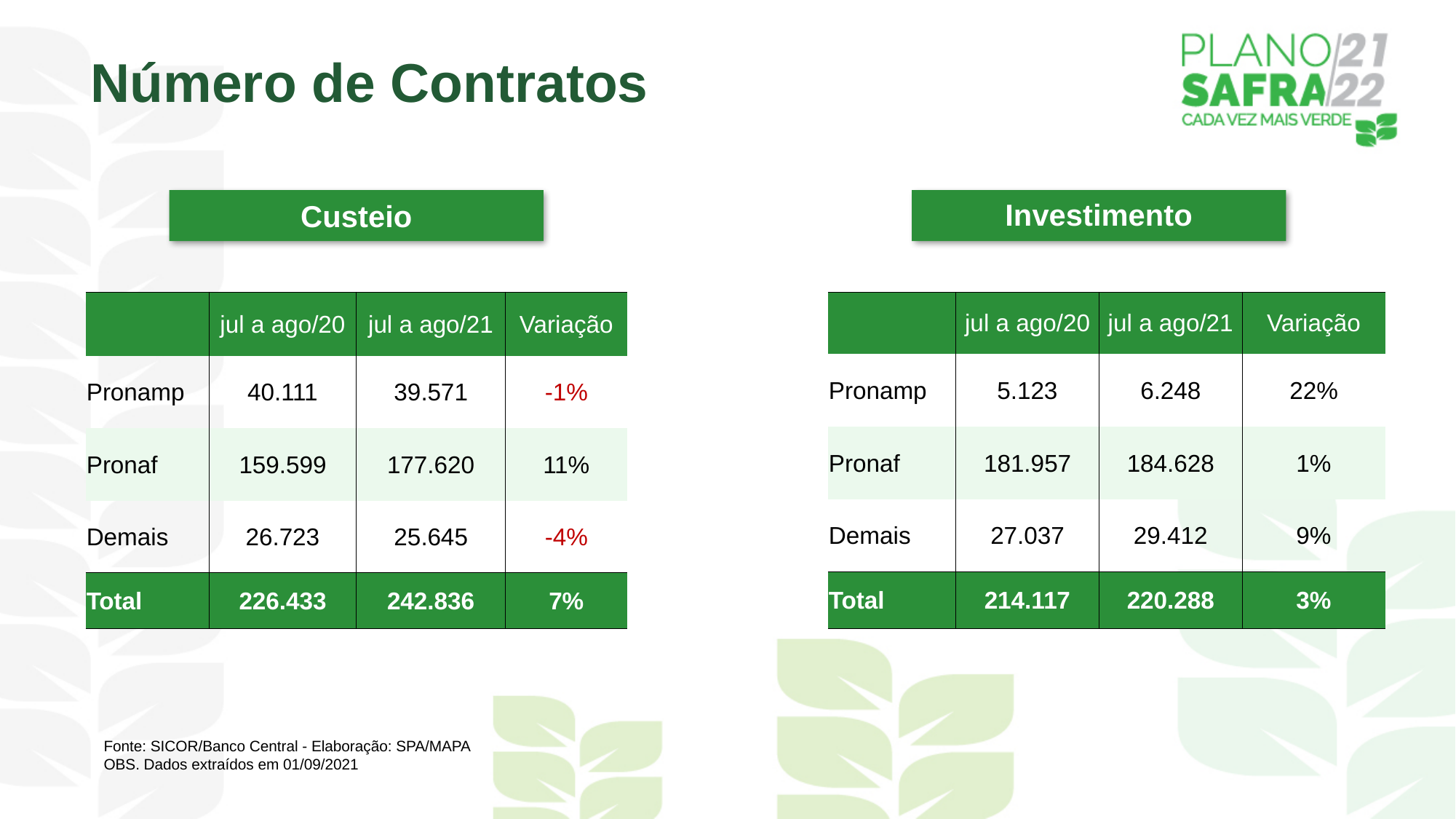

Número de Contratos

Investimento
Custeio
|  | jul a ago/20 | jul a ago/21 | Variação |
| --- | --- | --- | --- |
| Pronamp | 40.111 | 39.571 | -1% |
| Pronaf | 159.599 | 177.620 | 11% |
| Demais | 26.723 | 25.645 | -4% |
| Total | 226.433 | 242.836 | 7% |
|  | jul a ago/20 | jul a ago/21 | Variação |
| --- | --- | --- | --- |
| Pronamp | 5.123 | 6.248 | 22% |
| Pronaf | 181.957 | 184.628 | 1% |
| Demais | 27.037 | 29.412 | 9% |
| Total | 214.117 | 220.288 | 3% |
Fonte: SICOR/Banco Central - Elaboração: SPA/MAPA
OBS. Dados extraídos em 01/09/2021